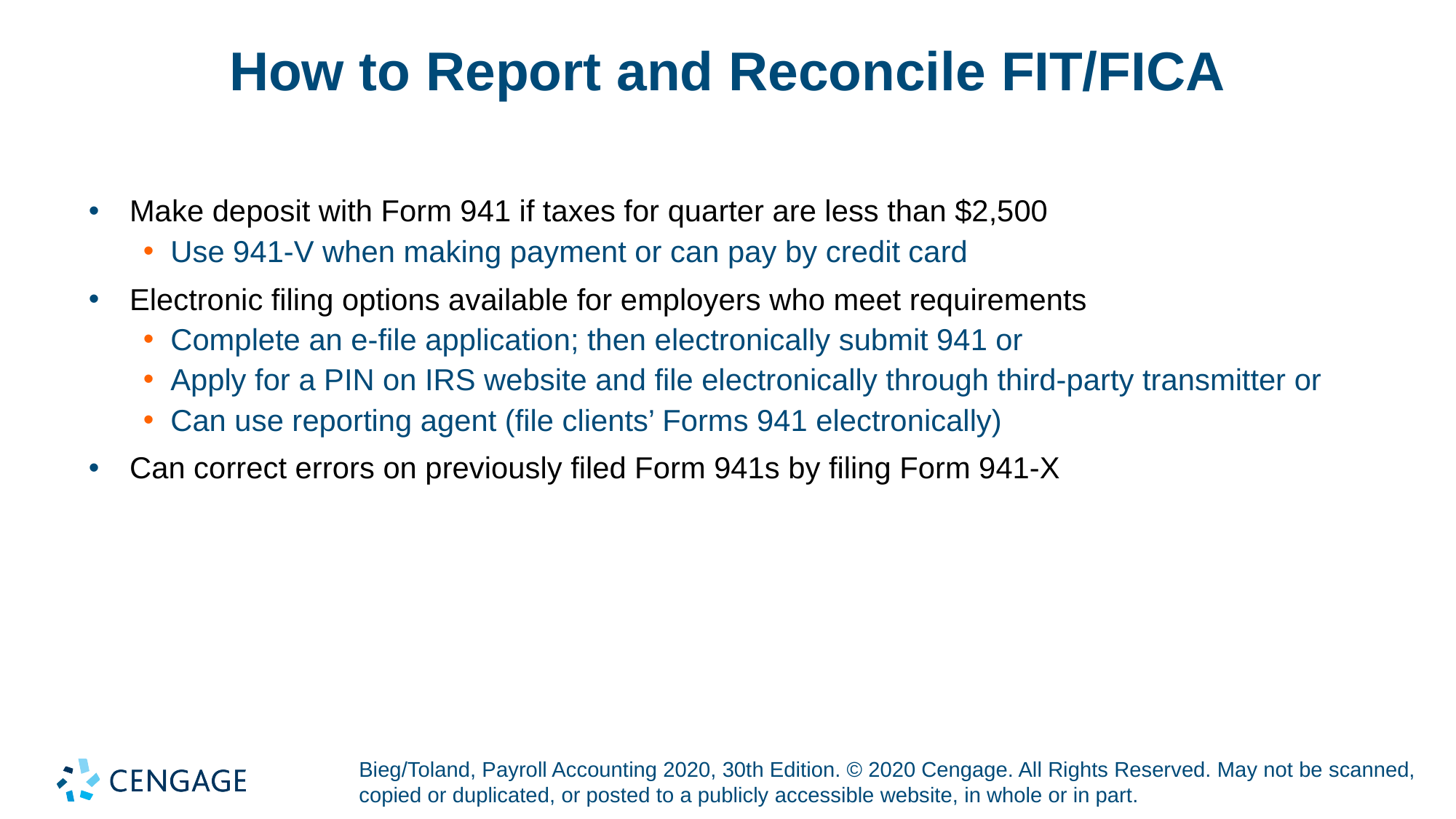

# How to Report and Reconcile FIT/FICA
Make deposit with Form 941 if taxes for quarter are less than $2,500
Use 941-V when making payment or can pay by credit card
Electronic filing options available for employers who meet requirements
Complete an e-file application; then electronically submit 941 or
Apply for a PIN on IRS website and file electronically through third-party transmitter or
Can use reporting agent (file clients’ Forms 941 electronically)
Can correct errors on previously filed Form 941s by filing Form 941-X